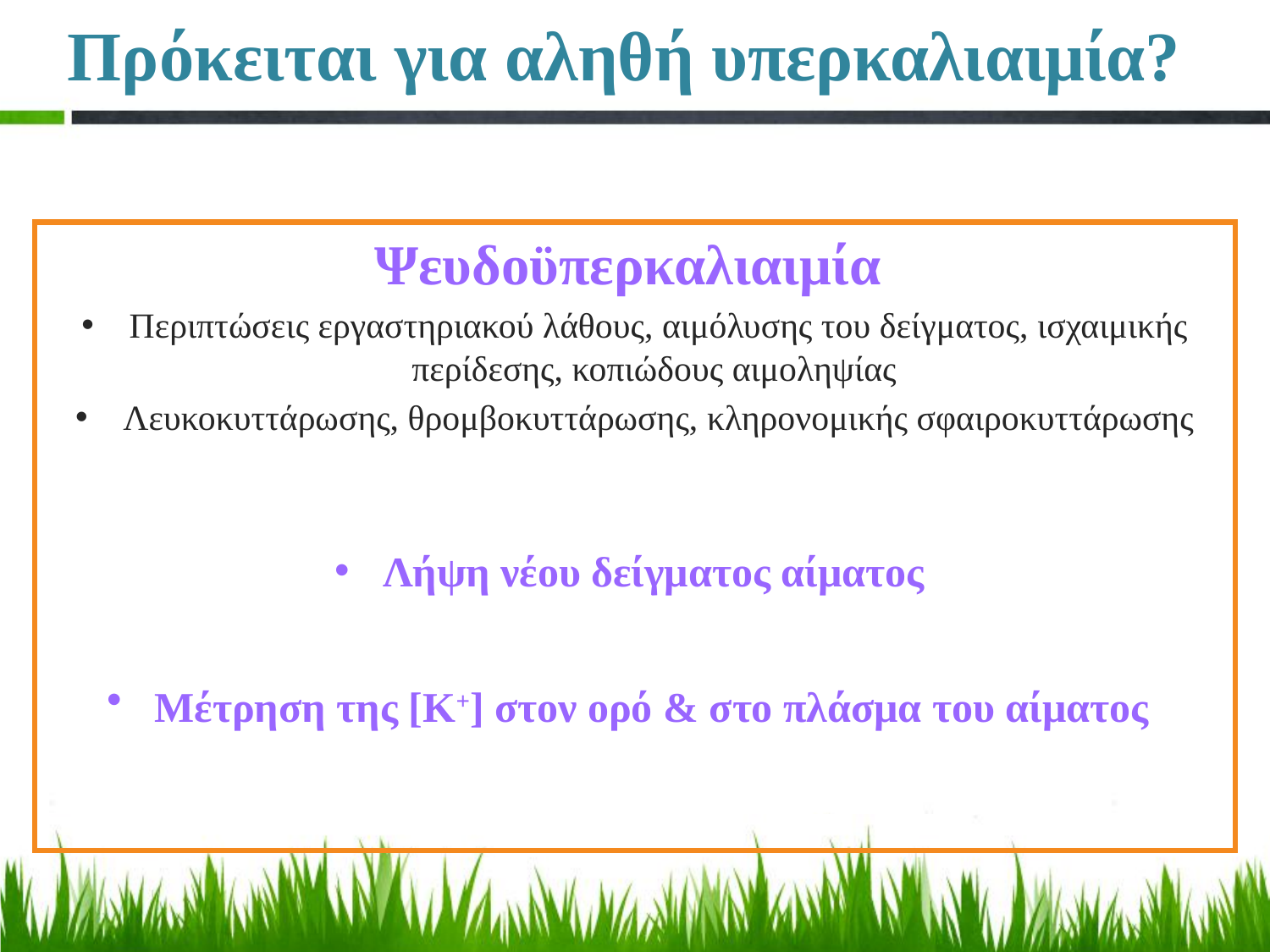

# Πρόκειται για αληθή υπερκαλιαιμία?
Ψευδοϋπερκαλιαιμία
Περιπτώσεις εργαστηριακού λάθους, αιμόλυσης του δείγματος, ισχαιμικής περίδεσης, κοπιώδους αιμοληψίας
Λευκοκυττάρωσης, θρομβοκυττάρωσης, κληρονομικής σφαιροκυττάρωσης

Λήψη νέου δείγματος αίματος

Μέτρηση της [Κ+] στον ορό & στο πλάσμα του αίματος